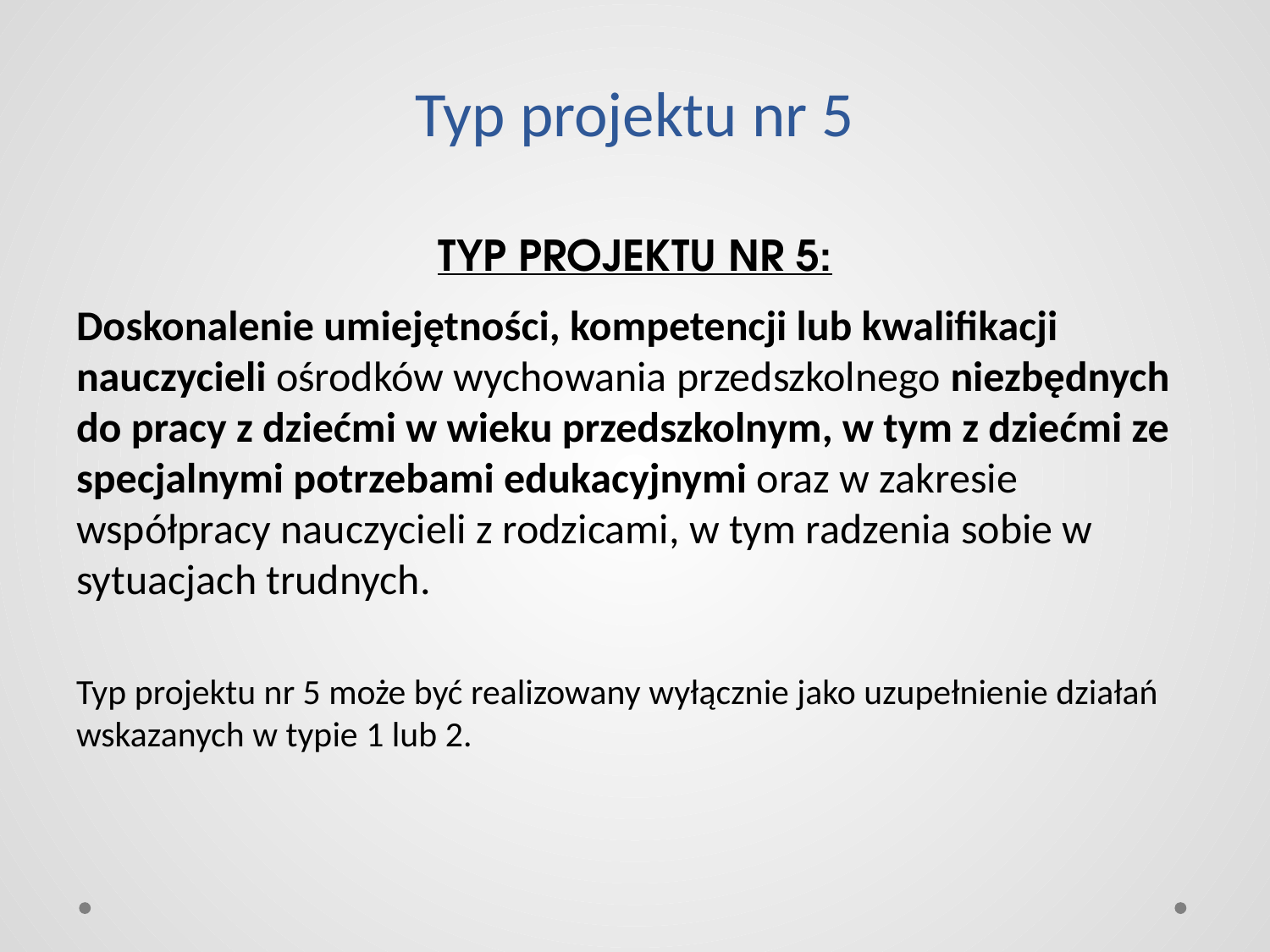

# Typ projektu nr 5
TYP PROJEKTU NR 5:
Doskonalenie umiejętności, kompetencji lub kwalifikacji nauczycieli ośrodków wychowania przedszkolnego niezbędnych do pracy z dziećmi w wieku przedszkolnym, w tym z dziećmi ze specjalnymi potrzebami edukacyjnymi oraz w zakresie współpracy nauczycieli z rodzicami, w tym radzenia sobie w sytuacjach trudnych.

Typ projektu nr 5 może być realizowany wyłącznie jako uzupełnienie działań wskazanych w typie 1 lub 2.